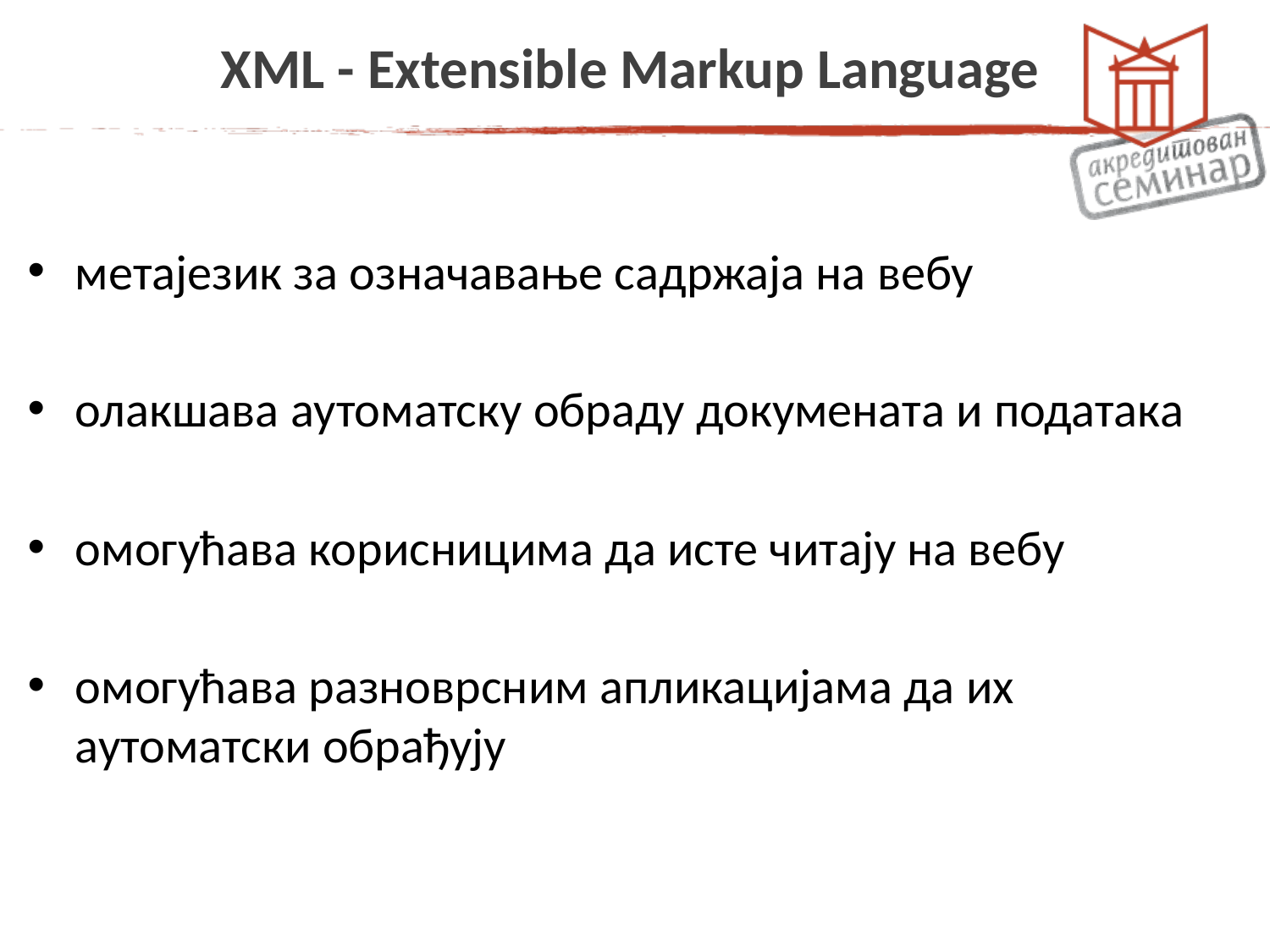

# XML - Extensible Markup Language

метајезик за означавање садржаја на вебу

олакшава аутоматску обраду докумената и података

омогућава корисницима да исте читају на вебу

омогућава разноврсним апликацијама да их аутоматски обрађују